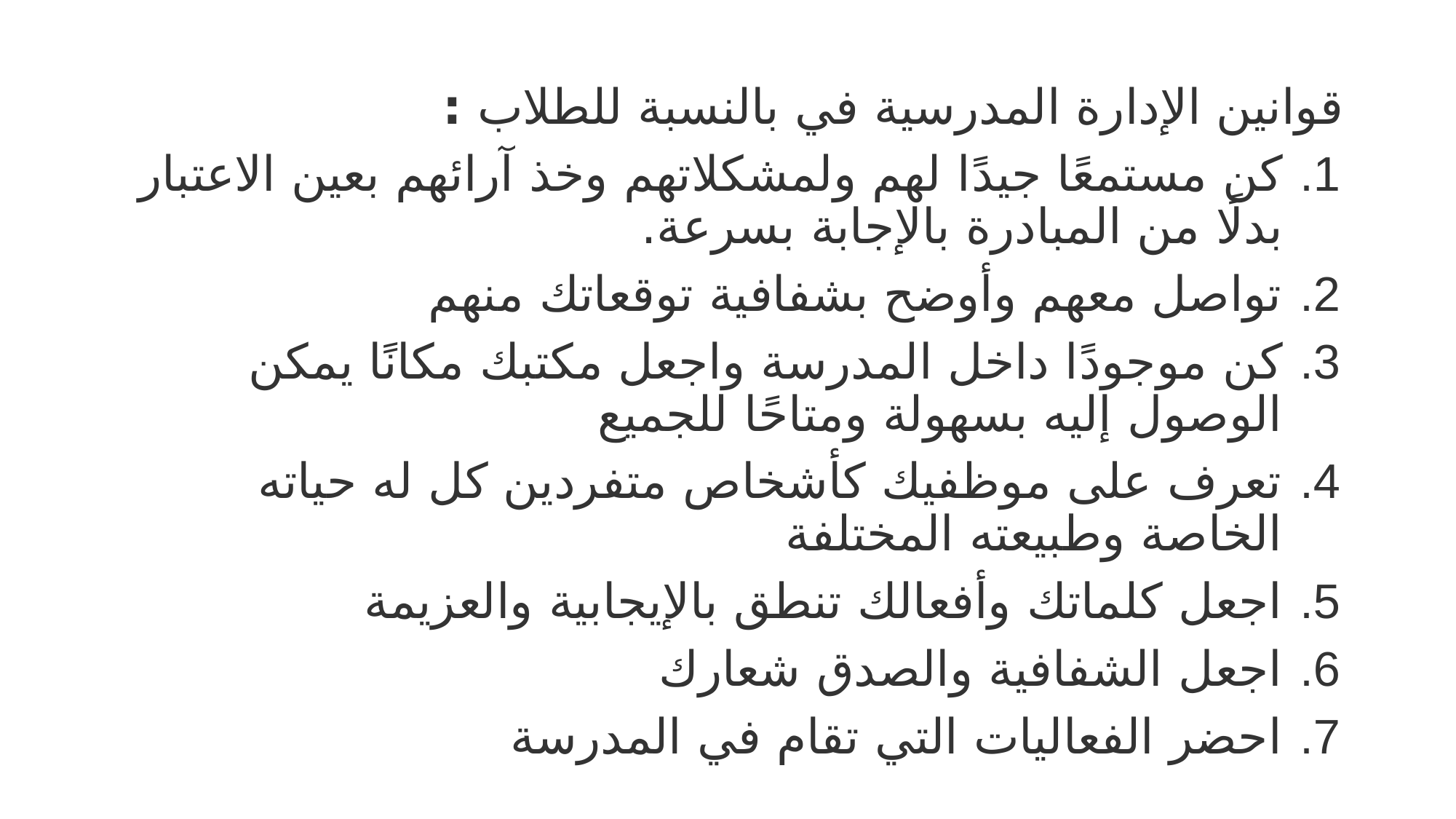

قوانين الإدارة المدرسية في بالنسبة للطلاب :
كن مستمعًا جيدًا لهم ولمشكلاتهم وخذ آرائهم بعين الاعتبار بدلًا من المبادرة بالإجابة بسرعة.
تواصل معهم وأوضح بشفافية توقعاتك منهم
كن موجودًا داخل المدرسة واجعل مكتبك مكانًا يمكن الوصول إليه بسهولة ومتاحًا للجميع
تعرف على موظفيك كأشخاص متفردين كل له حياته الخاصة وطبيعته المختلفة
اجعل كلماتك وأفعالك تنطق بالإيجابية والعزيمة
اجعل الشفافية والصدق شعارك
احضر الفعاليات التي تقام في المدرسة